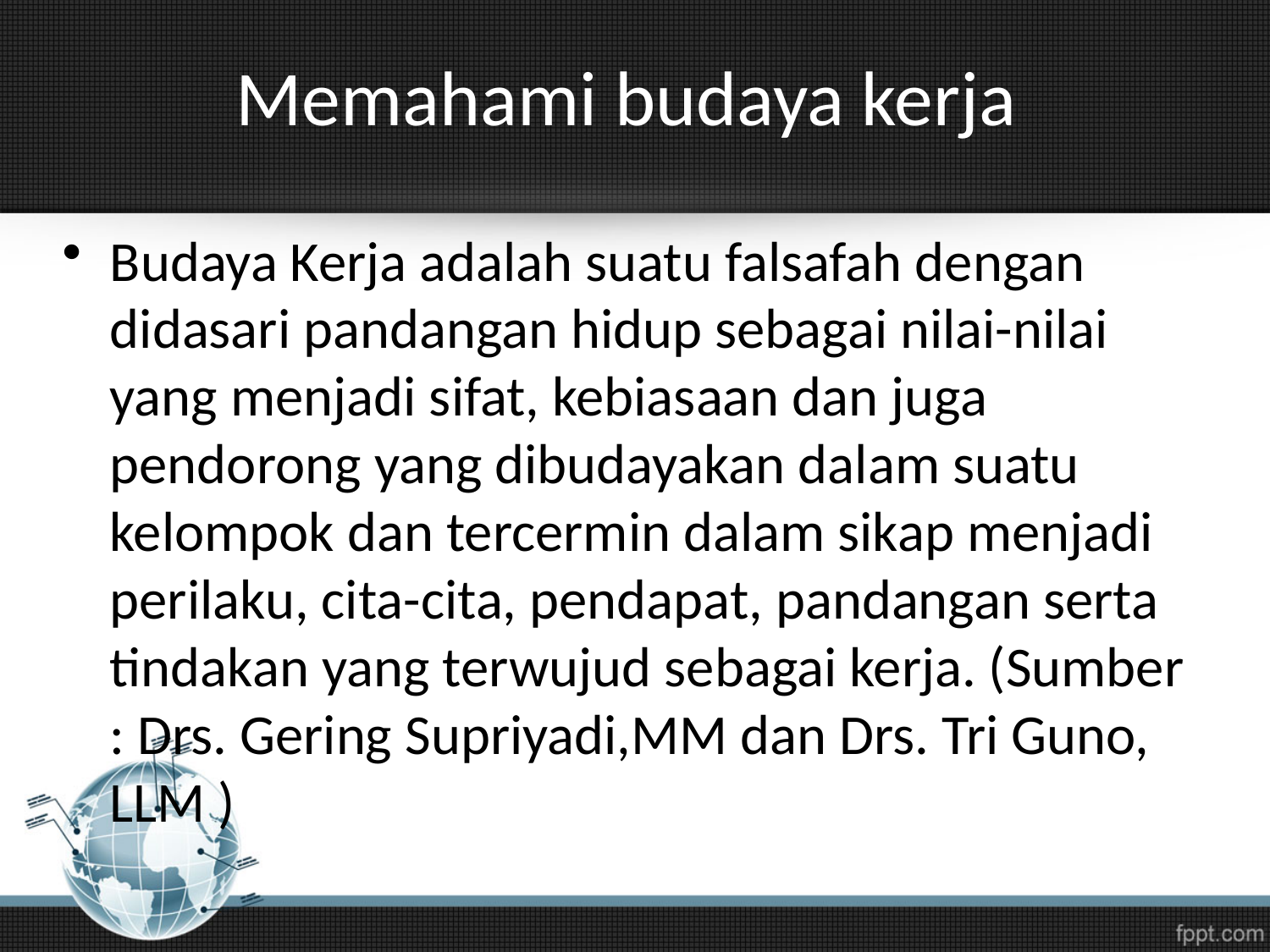

# Memahami budaya kerja
Budaya Kerja adalah suatu falsafah dengan didasari pandangan hidup sebagai nilai-nilai yang menjadi sifat, kebiasaan dan juga pendorong yang dibudayakan dalam suatu kelompok dan tercermin dalam sikap menjadi perilaku, cita-cita, pendapat, pandangan serta tindakan yang terwujud sebagai kerja. (Sumber : Drs. Gering Supriyadi,MM dan Drs. Tri Guno, LLM )